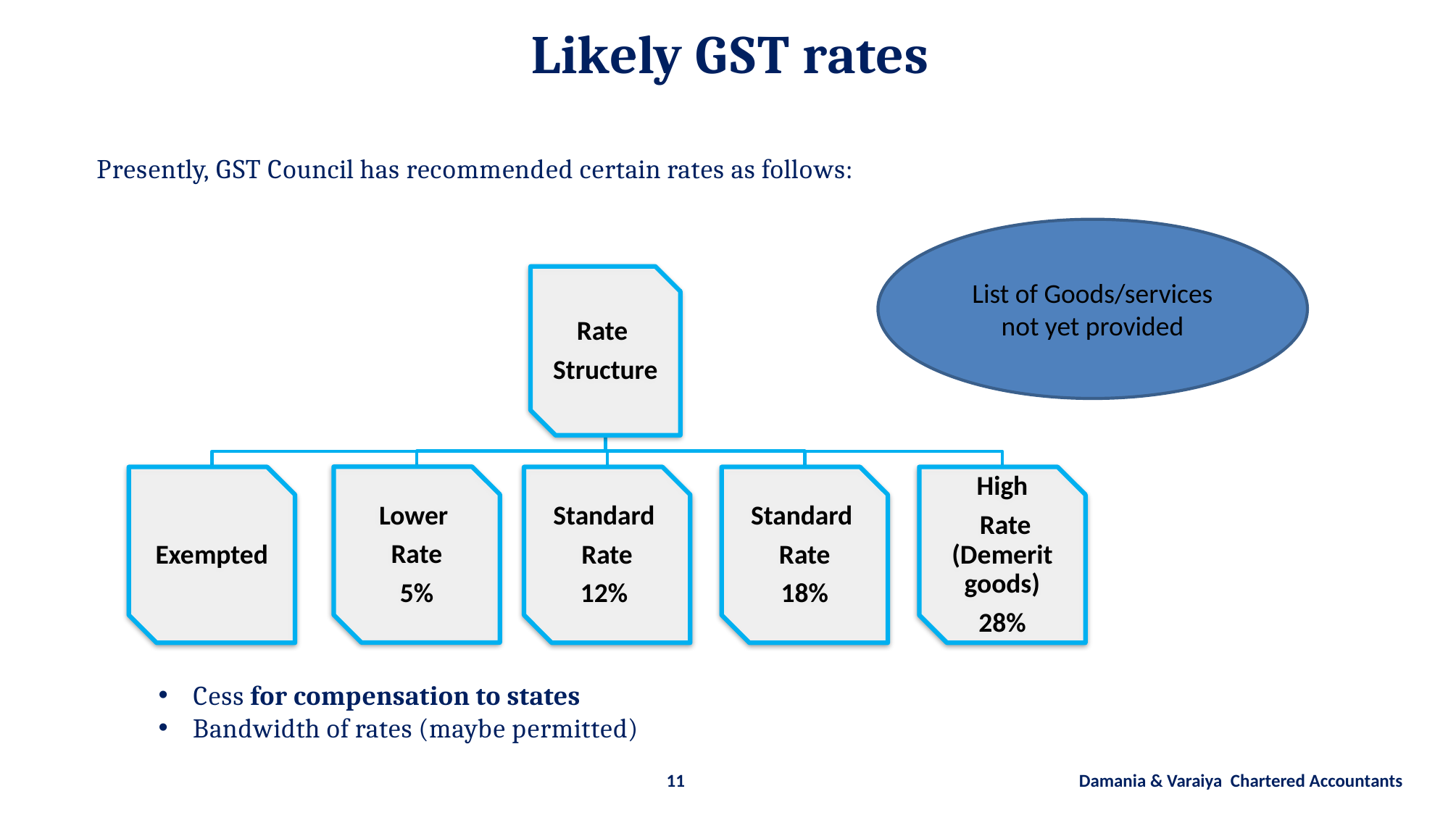

Likely GST rates

Presently, GST Council has recommended certain rates as follows:
List of Goods/services not yet provided
Rate
Structure
Exempted
Lower
Rate
5%
Standard
Rate
12%
Standard
Rate
18%
High
 Rate (Demerit goods)
28%
Cess for compensation to states
Bandwidth of rates (maybe permitted)
11                                                                                               Damania & Varaiya  Chartered Accountants